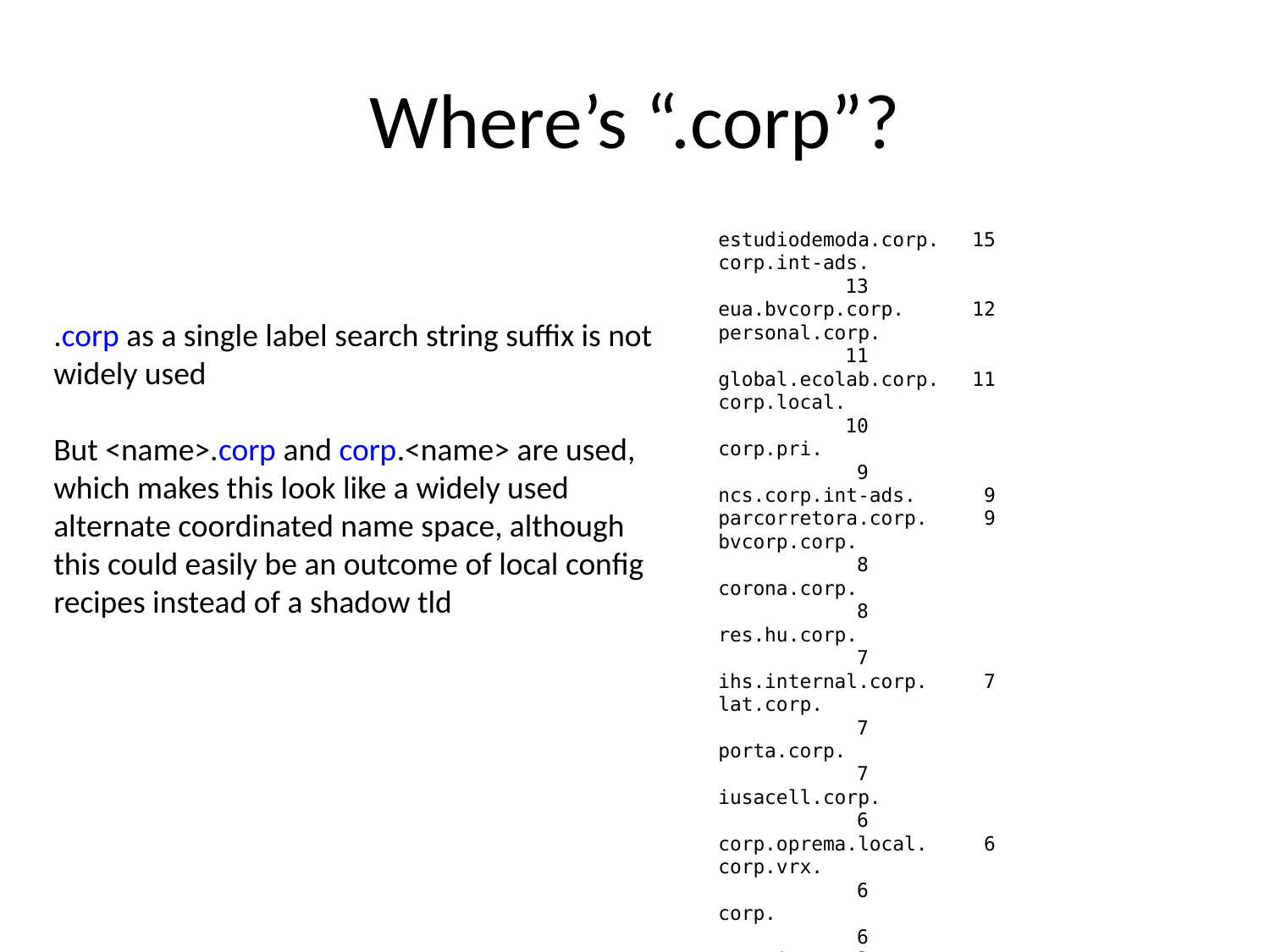

# Where’s “.corp”?
estudiodemoda.corp. 	15
corp.int-ads. 		13
eua.bvcorp.corp. 	12
personal.corp. 		11
global.ecolab.corp. 	11
corp.local. 		10
corp.pri. 			 9
ncs.corp.int-ads. 	 9
parcorretora.corp. 	 9
bvcorp.corp. 		 8
corona.corp. 	 	 8
res.hu.corp. 	 	 7
ihs.internal.corp. 	 7
lat.corp. 			 7
porta.corp. 		 7
iusacell.corp. 		 6
corp.oprema.local. 	 6
corp.vrx. 			 6
corp. 		 	 6
corp.internal. 		 6
casetek.corp.pegatron. 6
heathco.corp. 		 5
farous.corp. 		 5
realogy.corp.rlg. 	 4
twn.rexchip.corp. 	 4
quanta.corp. 		 4
laz.bvcorp.corp. 	 4
centralcervejas.corp.  4
amer.zurich.corp. 	 4

.corp as a single label search string suffix is not widely used

But <name>.corp and corp.<name> are used, which makes this look like a widely used alternate coordinated name space, although this could easily be an outcome of local config recipes instead of a shadow tld